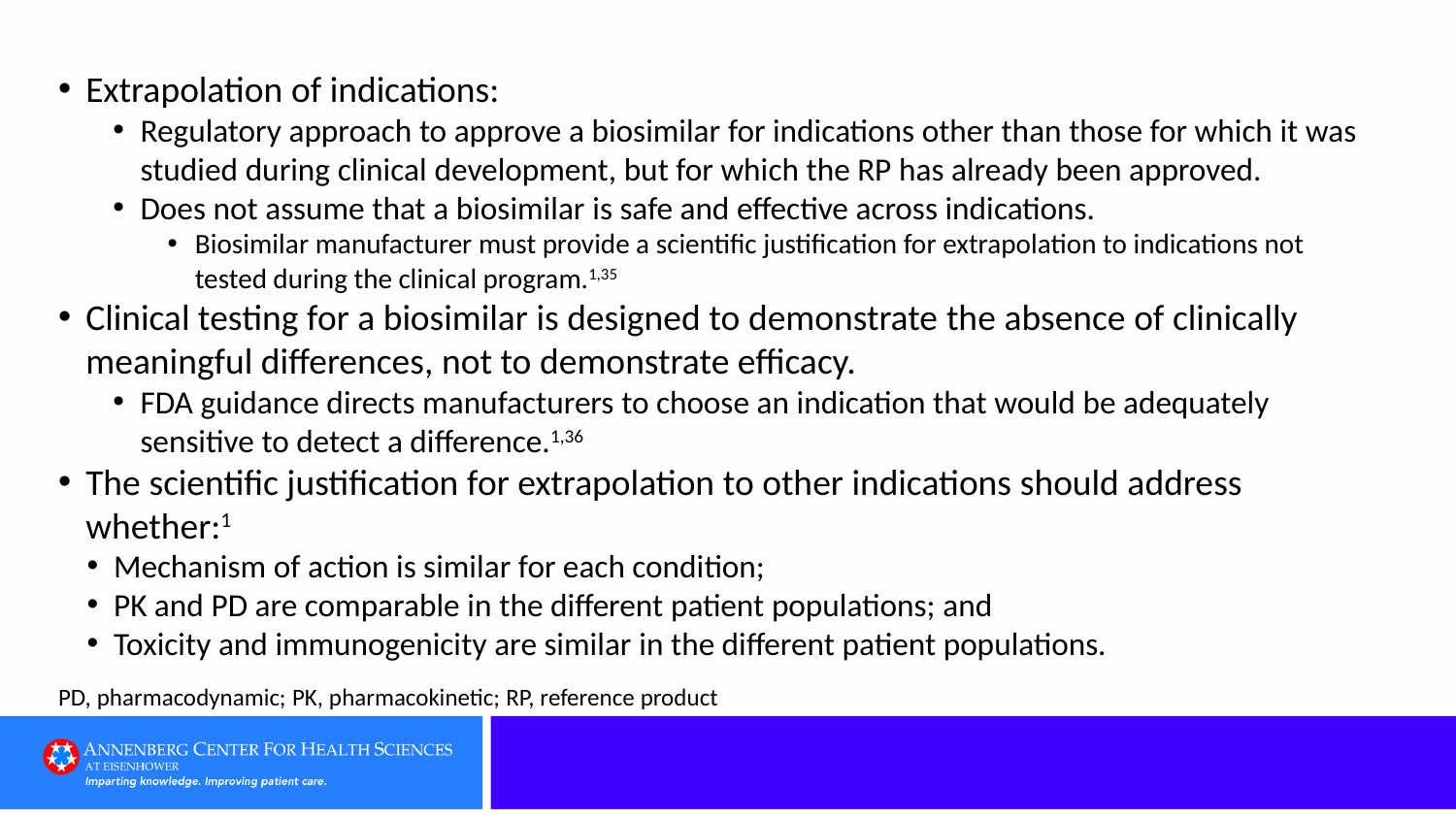

Extrapolation of indications:
Regulatory approach to approve a biosimilar for indications other than those for which it was studied during clinical development, but for which the RP has already been approved.
Does not assume that a biosimilar is safe and effective across indications.
Biosimilar manufacturer must provide a scientific justification for extrapolation to indications not tested during the clinical program.1,35
Clinical testing for a biosimilar is designed to demonstrate the absence of clinically meaningful differences, not to demonstrate efficacy.
FDA guidance directs manufacturers to choose an indication that would be adequately sensitive to detect a difference.1,36
The scientific justification for extrapolation to other indications should address whether:1
Mechanism of action is similar for each condition;
PK and PD are comparable in the different patient populations; and
Toxicity and immunogenicity are similar in the different patient populations.
PD, pharmacodynamic; PK, pharmacokinetic; RP, reference product